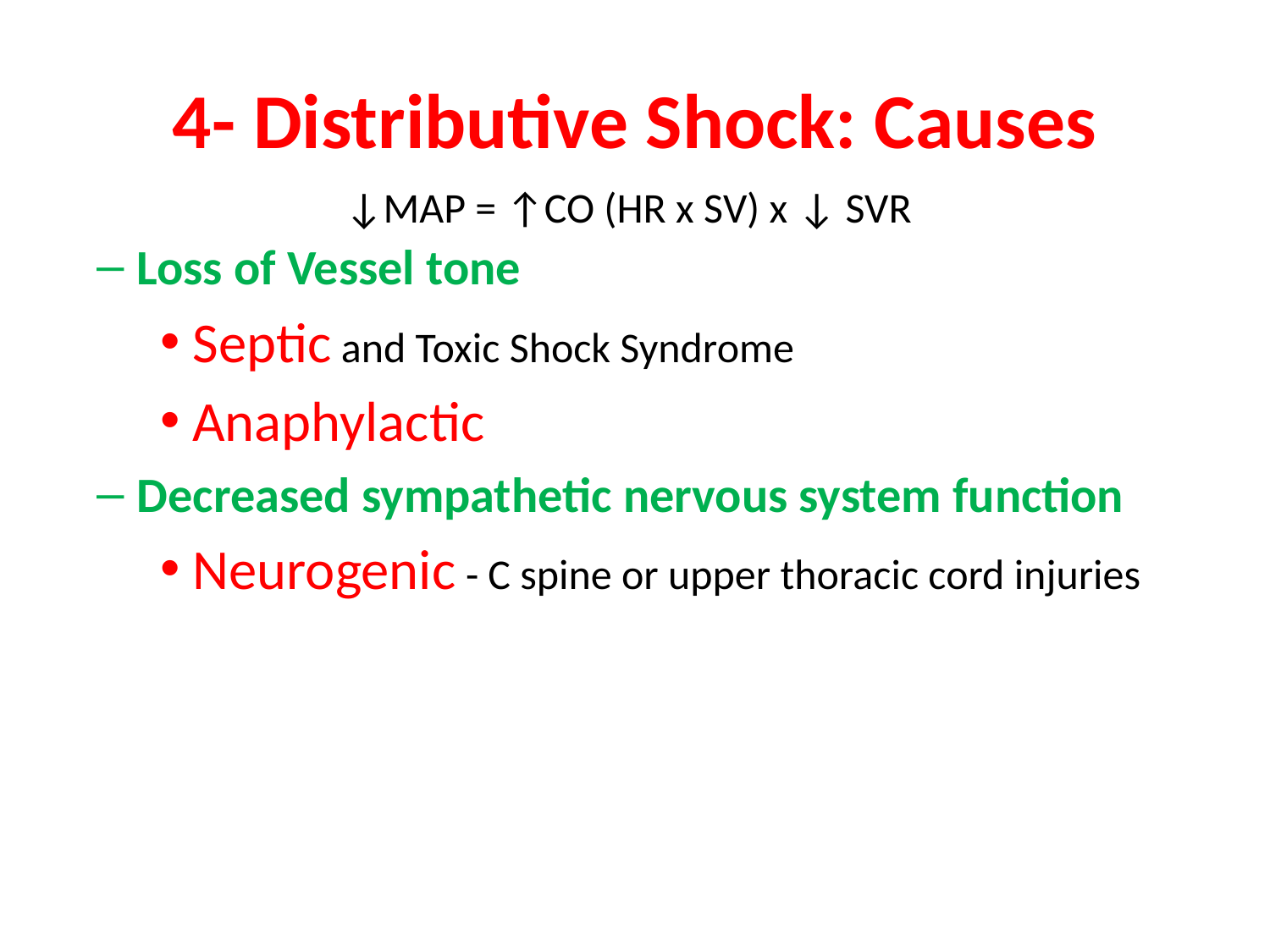

# 4- Distributive Shock: Causes
			 ↓MAP = ↑CO (HR x SV) x ↓ SVR
Loss of Vessel tone
Septic and Toxic Shock Syndrome
Anaphylactic
Decreased sympathetic nervous system function
Neurogenic - C spine or upper thoracic cord injuries